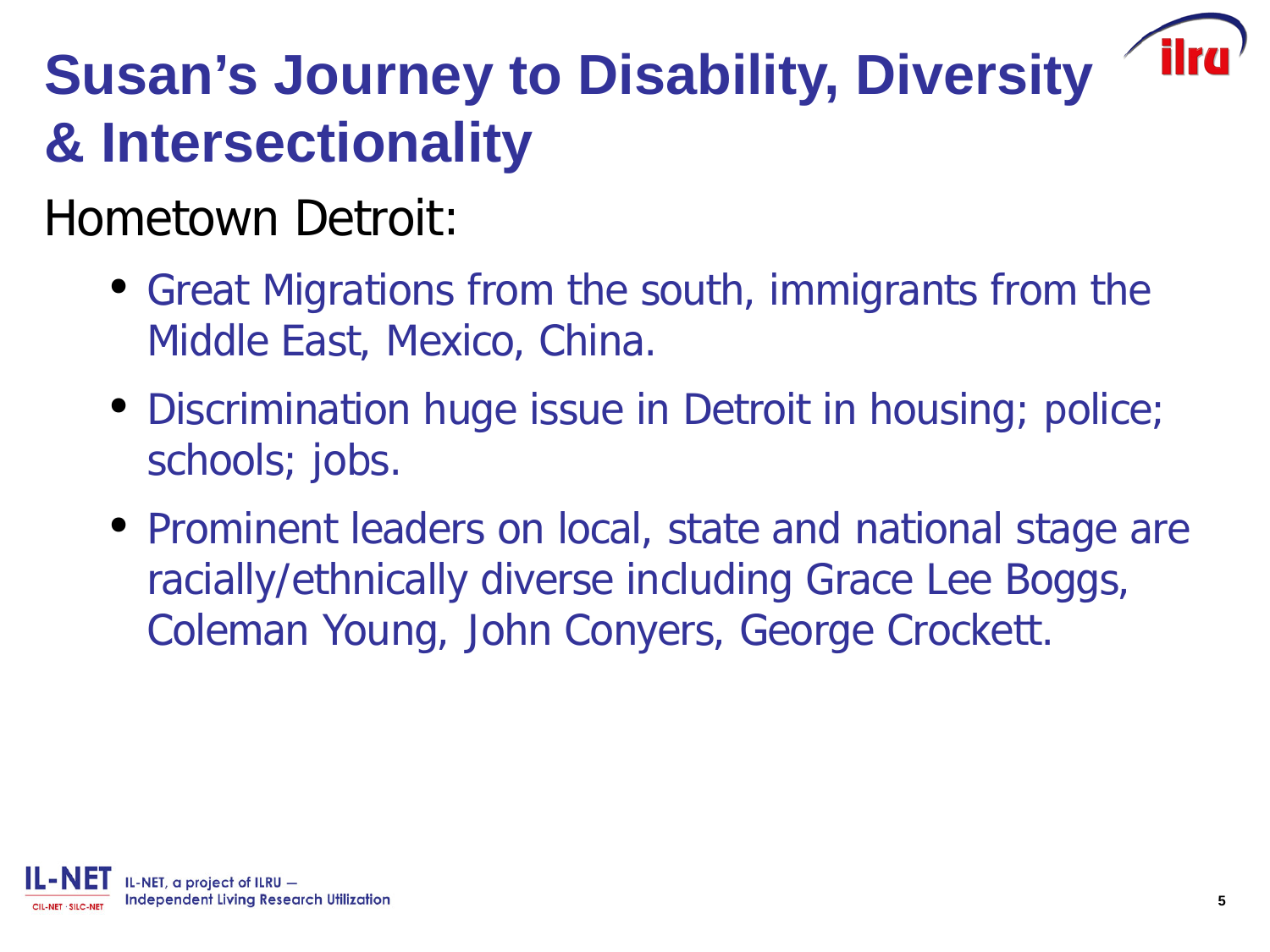

# Susan’s Journey to Disability, Diversity & Intersectionality
Hometown Detroit:
Great Migrations from the south, immigrants from the Middle East, Mexico, China.
Discrimination huge issue in Detroit in housing; police; schools; jobs.
Prominent leaders on local, state and national stage are racially/ethnically diverse including Grace Lee Boggs, Coleman Young, John Conyers, George Crockett.